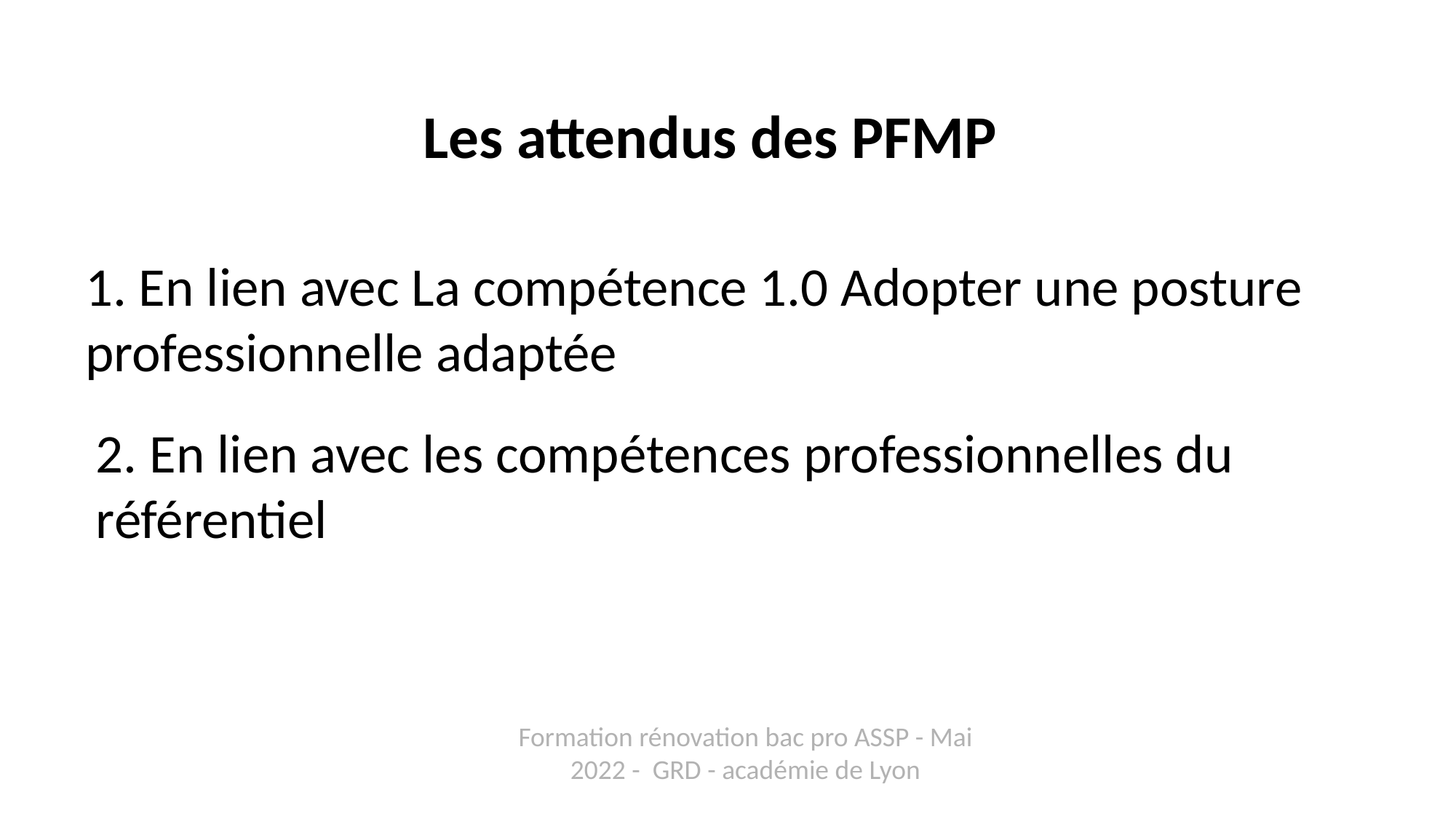

# Les attendus des PFMP
1. En lien avec La compétence 1.0 Adopter une posture professionnelle adaptée
2. En lien avec les compétences professionnelles du référentiel
Formation rénovation bac pro ASSP - Mai 2022 -  GRD - académie de Lyon